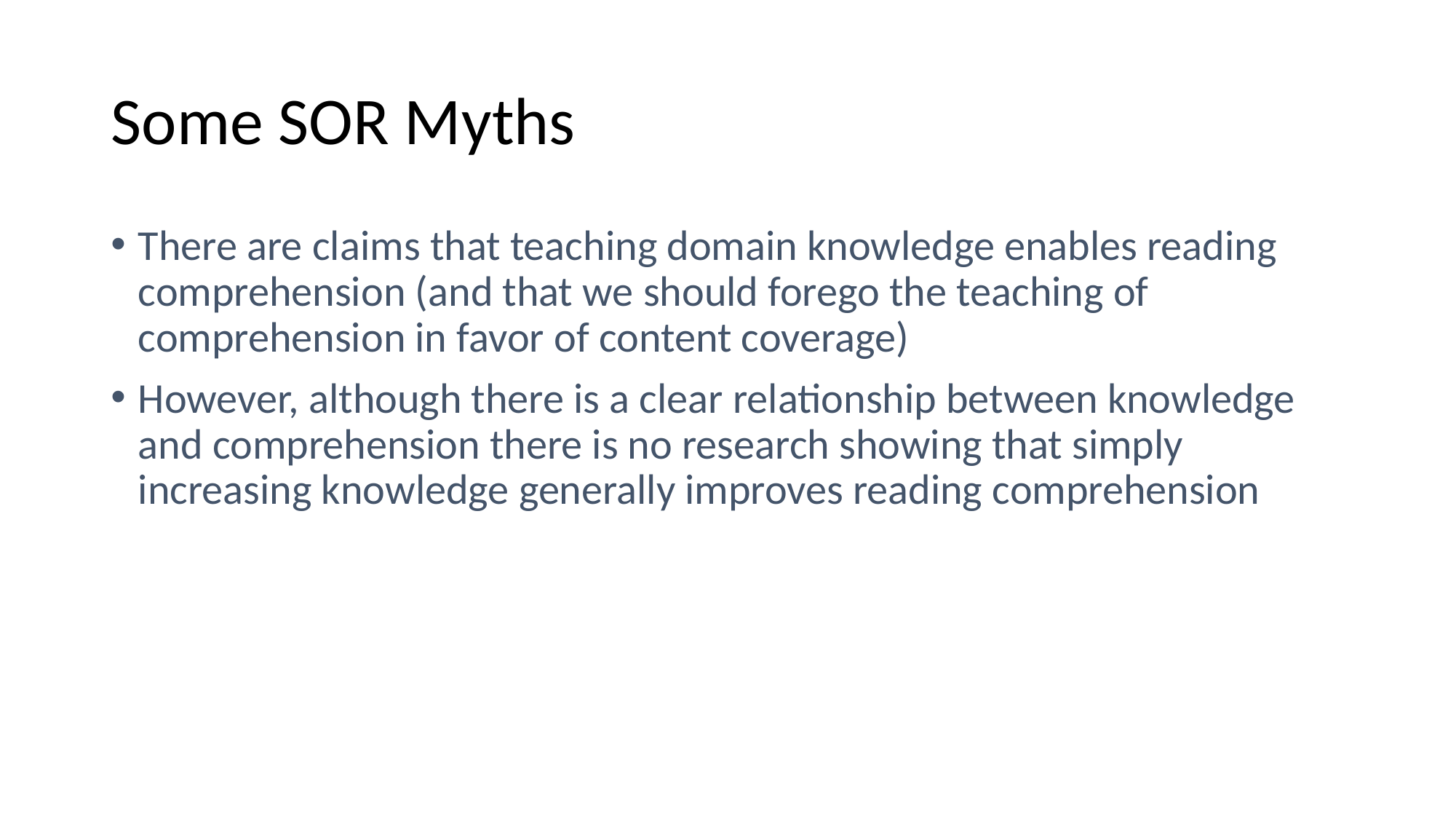

# Some SOR Myths
There are claims that teaching domain knowledge enables reading comprehension (and that we should forego the teaching of comprehension in favor of content coverage)
However, although there is a clear relationship between knowledge and comprehension there is no research showing that simply increasing knowledge generally improves reading comprehension